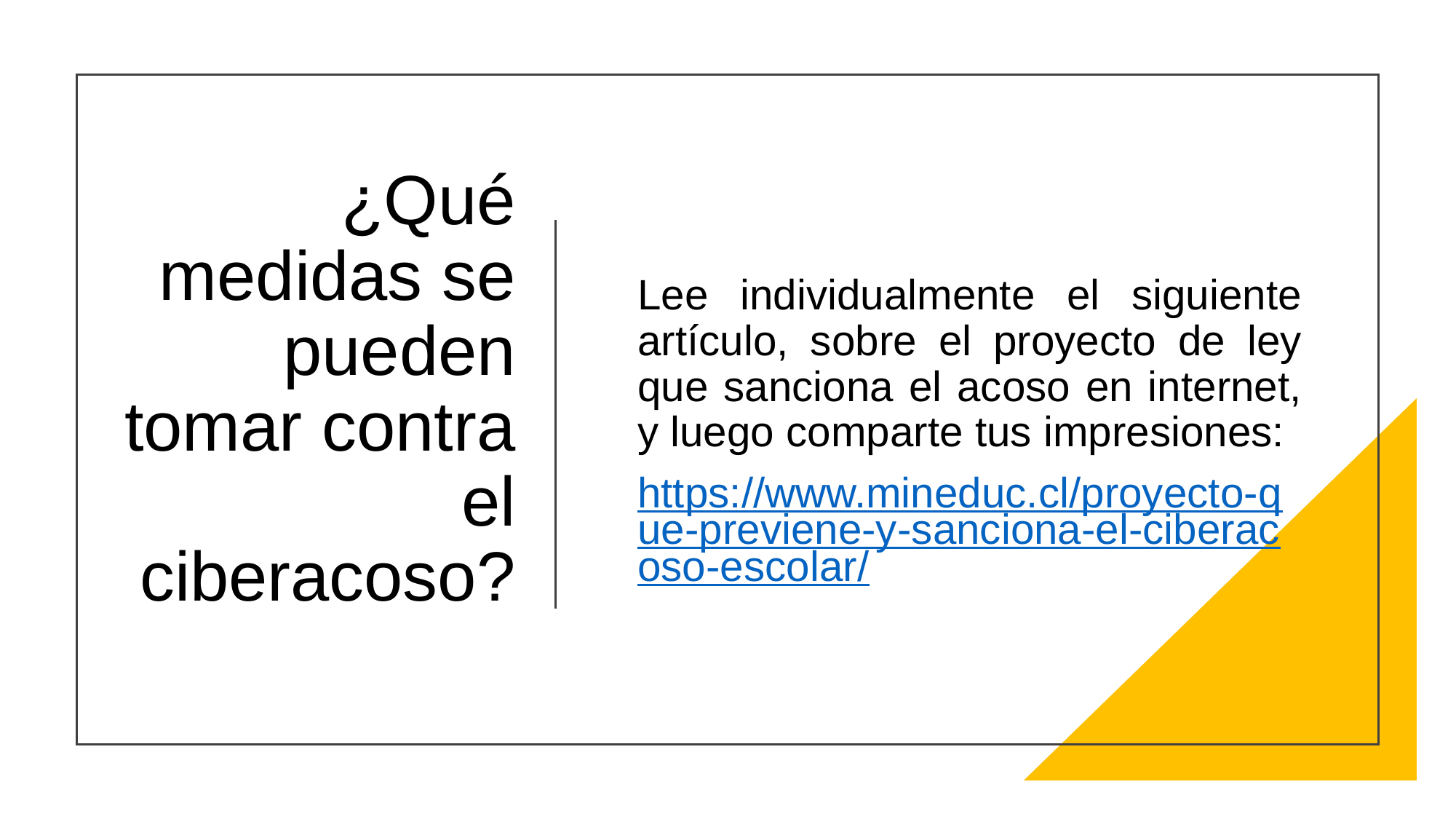

# ¿Qué medidas se pueden tomar contra el ciberacoso?
Lee individualmente el siguiente artículo, sobre el proyecto de ley que sanciona el acoso en internet, y luego comparte tus impresiones:
https://www.mineduc.cl/proyecto-que-previene-y-sanciona-el-ciberacoso-escolar/